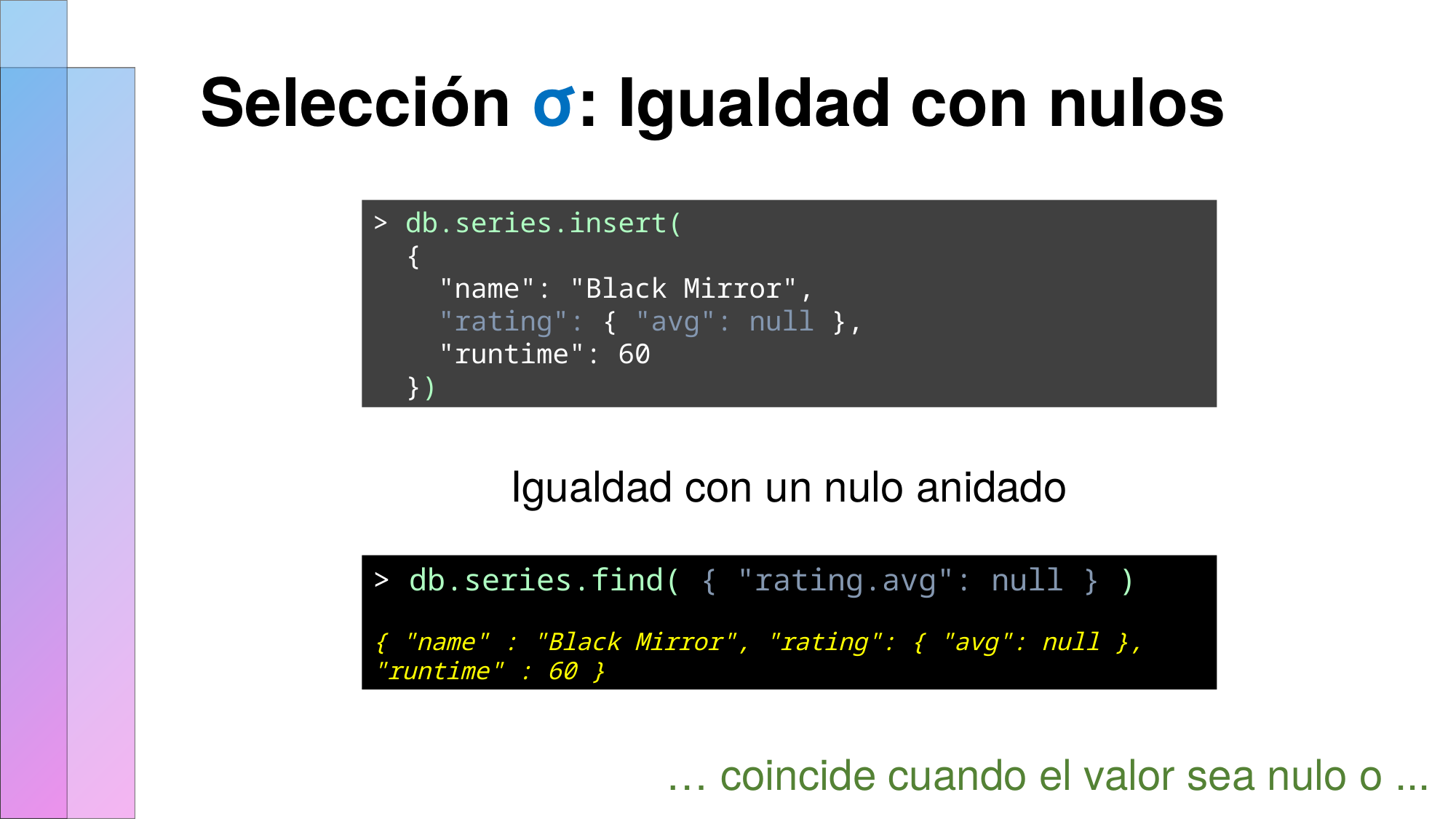

# Selección σ: Igualdad con nulos
> db.series.insert(
  {
    "name": "Black Mirror",
    "rating": { "avg": null },
    "runtime": 60
  })
Igualdad con un nulo anidado
> db.series.find( { "rating.avg": null } )

{ "name" : "Black Mirror", "rating": { "avg": null }, "runtime" : 60 }
… coincide cuando el valor sea nulo o ...